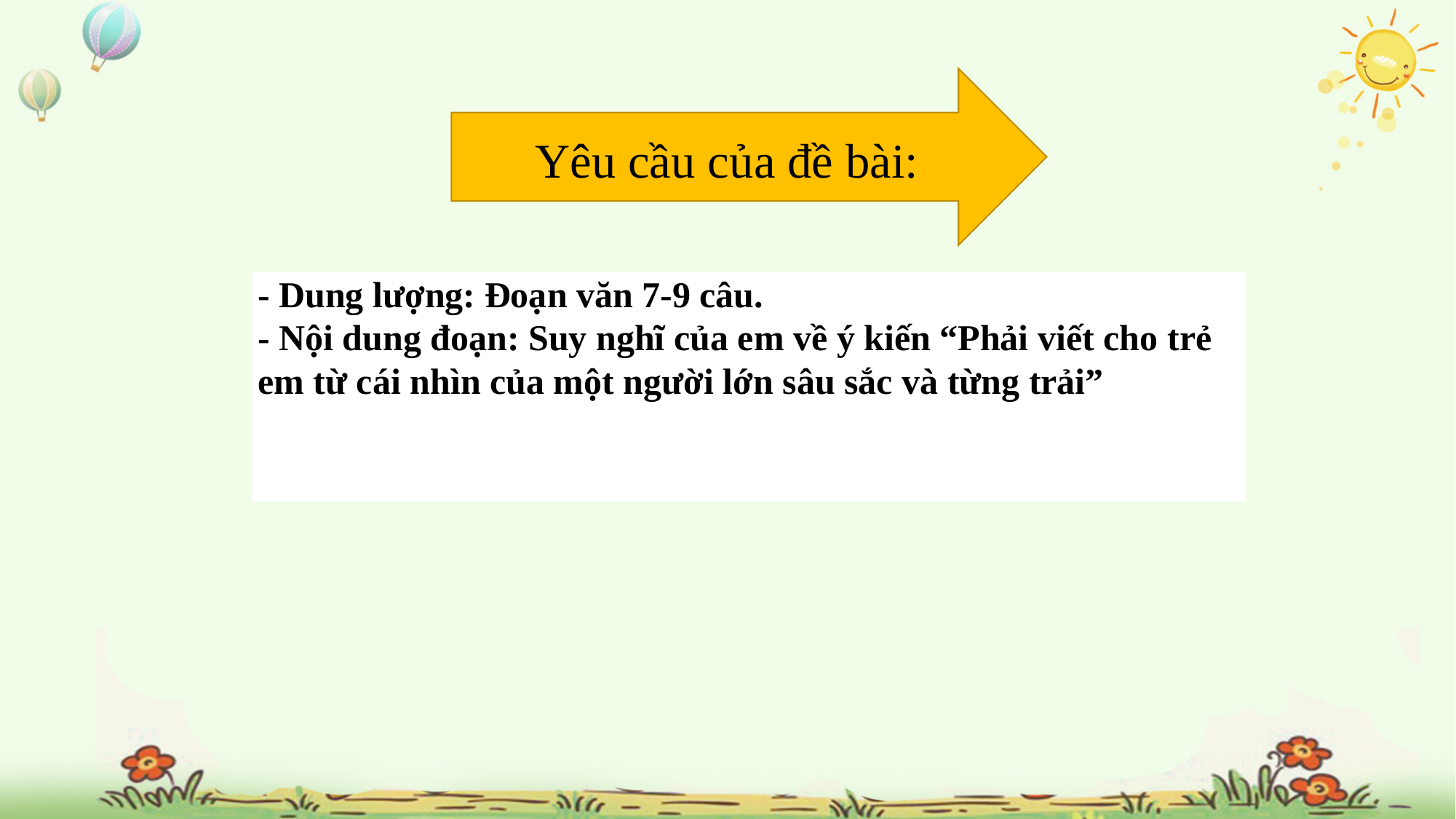

Yêu cầu của đề bài:
| - Dung lượng: Đoạn văn 7-9 câu. - Nội dung đoạn: Suy nghĩ của em về ý kiến “Phải viết cho trẻ em từ cái nhìn của một người lớn sâu sắc và từng trải” |
| --- |